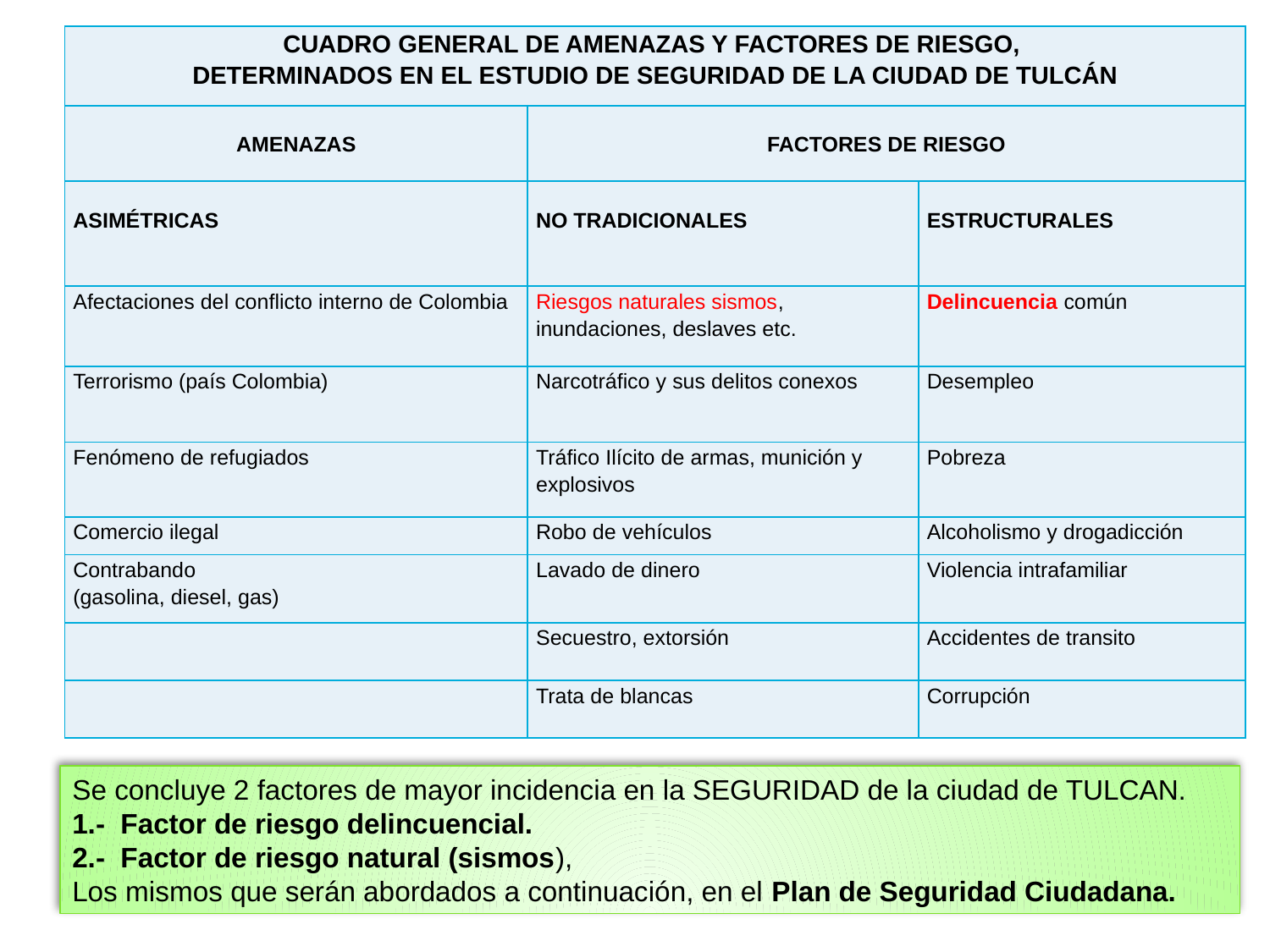

| CUADRO GENERAL DE AMENAZAS Y FACTORES DE RIESGO, DETERMINADOS EN EL ESTUDIO DE SEGURIDAD DE LA CIUDAD DE TULCÁN |  |  |
| --- | --- | --- |
| AMENAZAS | FACTORES DE RIESGO |  |
| ASIMÉTRICAS | NO TRADICIONALES | ESTRUCTURALES |
| Afectaciones del conflicto interno de Colombia | Riesgos naturales sismos, inundaciones, deslaves etc. | Delincuencia común |
| Terrorismo (país Colombia) | Narcotráfico y sus delitos conexos | Desempleo |
| Fenómeno de refugiados | Tráfico Ilícito de armas, munición y explosivos | Pobreza |
| Comercio ilegal | Robo de vehículos | Alcoholismo y drogadicción |
| Contrabando (gasolina, diesel, gas) | Lavado de dinero | Violencia intrafamiliar |
|  | Secuestro, extorsión | Accidentes de transito |
|  | Trata de blancas | Corrupción |
Se concluye 2 factores de mayor incidencia en la SEGURIDAD de la ciudad de TULCAN.
1.-  Factor de riesgo delincuencial.
2.-  Factor de riesgo natural (sismos),
Los mismos que serán abordados a continuación, en el Plan de Seguridad Ciudadana.